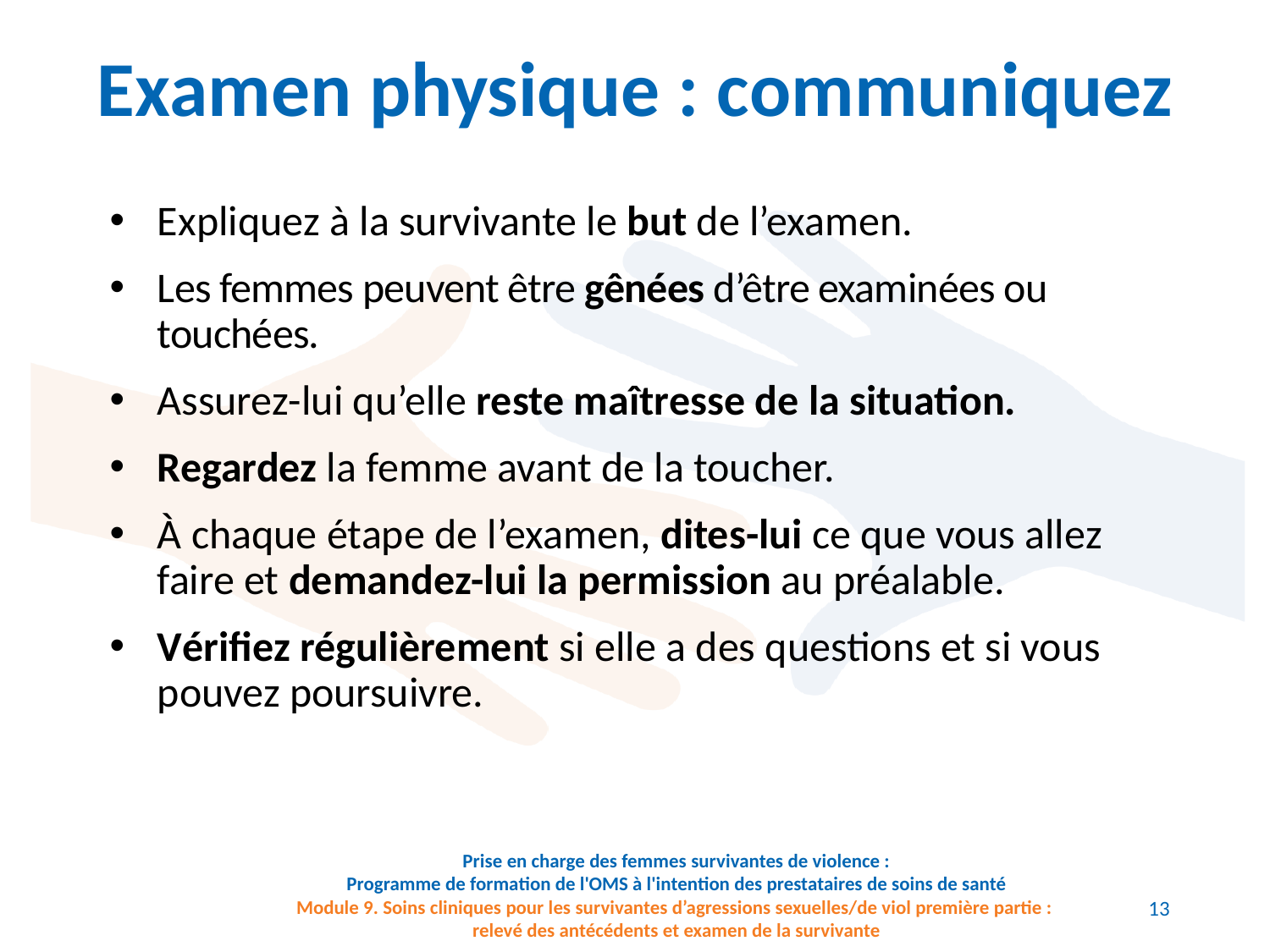

# Examen physique : communiquez
Expliquez à la survivante le but de l’examen.
Les femmes peuvent être gênées d’être examinées ou touchées.
Assurez-lui qu’elle reste maîtresse de la situation.
Regardez la femme avant de la toucher.
À chaque étape de l’examen, dites-lui ce que vous allez faire et demandez-lui la permission au préalable.
Vérifiez régulièrement si elle a des questions et si vous pouvez poursuivre.
13